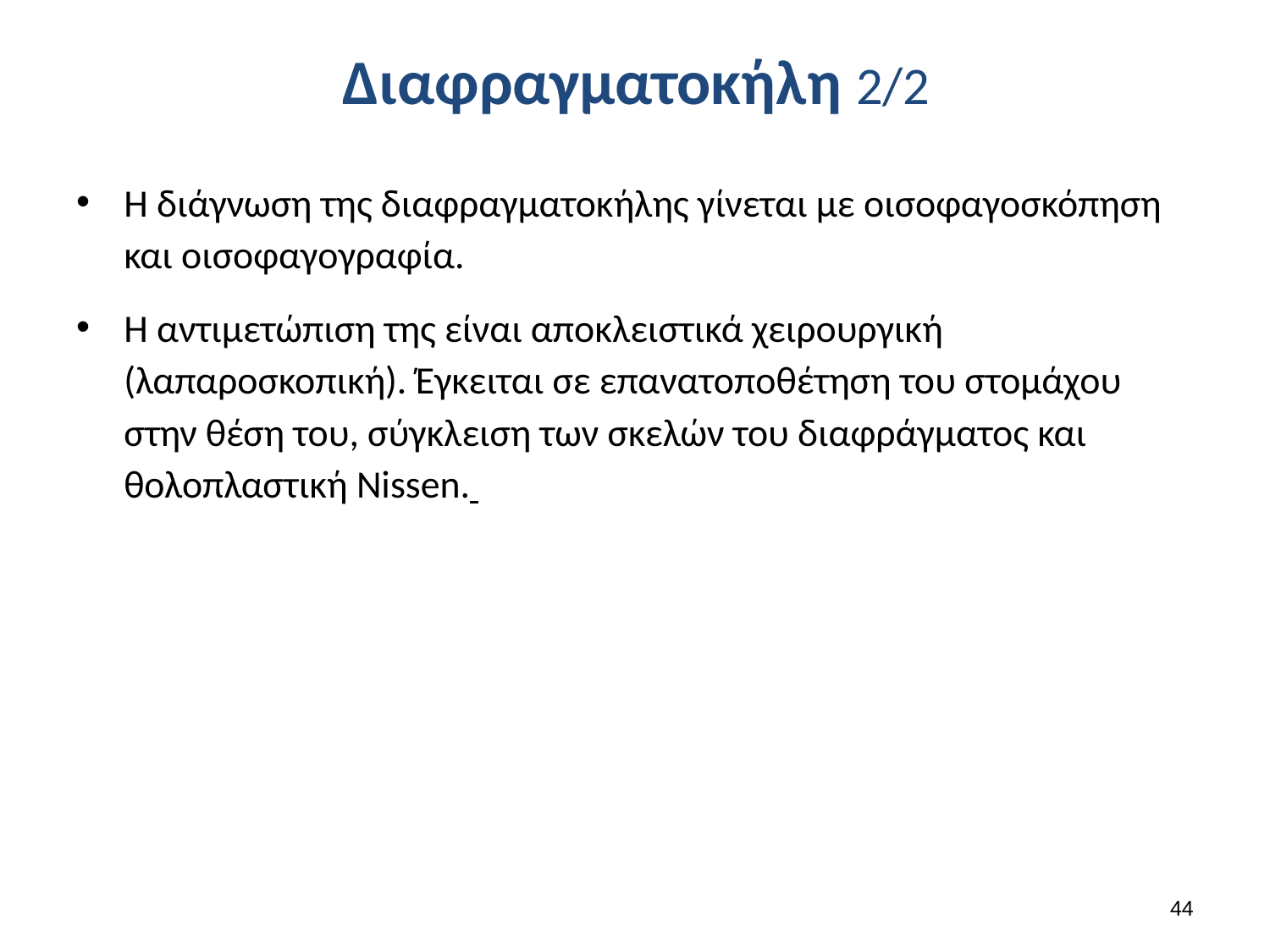

# Διαφραγματοκήλη 2/2
Η διάγνωση της διαφραγματοκήλης γίνεται με οισοφαγοσκόπηση και οισοφαγογραφία.
Η αντιμετώπιση της είναι αποκλειστικά χειρουργική (λαπαροσκοπική). Έγκειται σε επανατοποθέτηση του στομάχου στην θέση του, σύγκλειση των σκελών του διαφράγματος και θολοπλαστική Nissen.
44